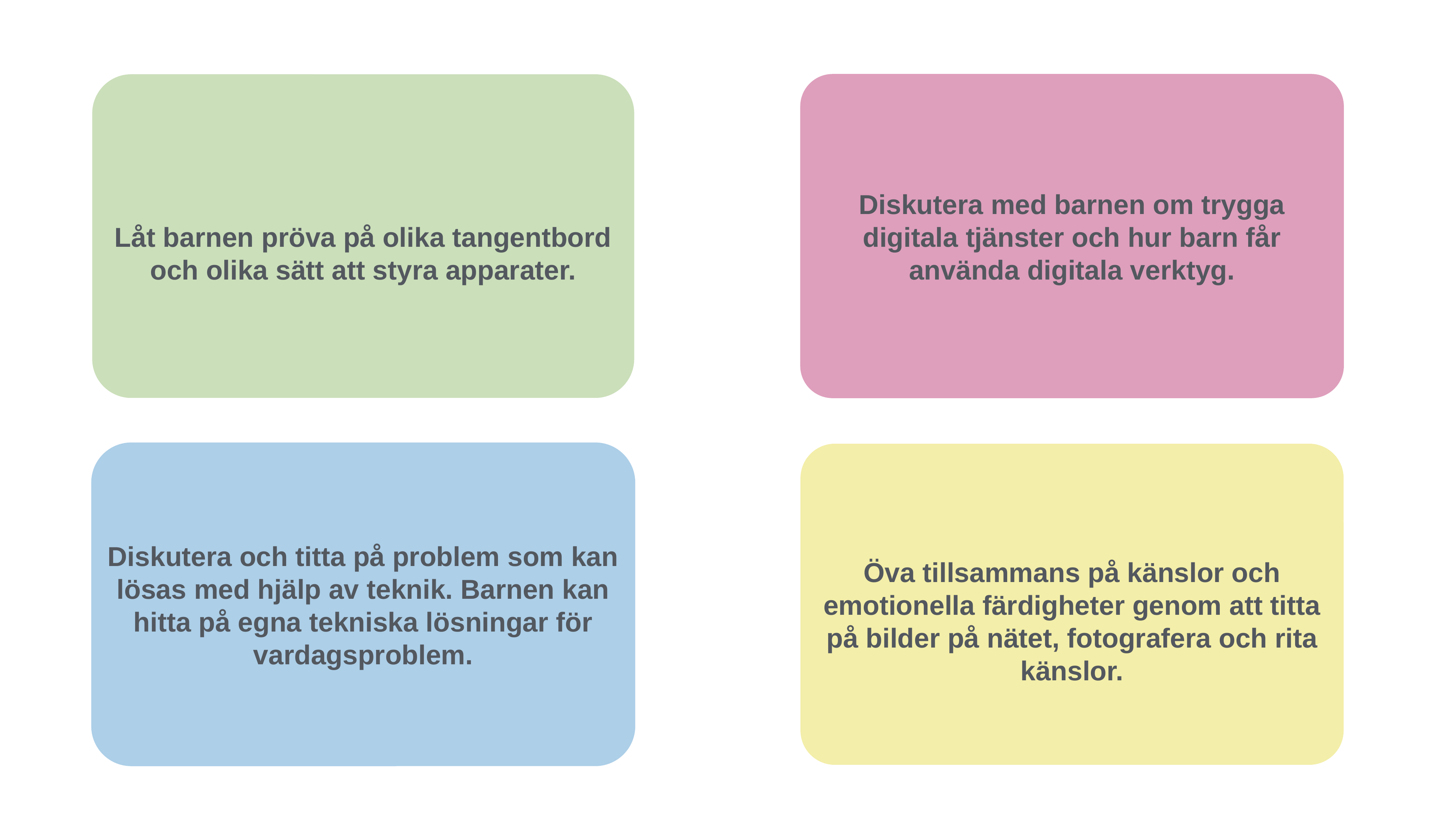

Diskutera med barnen om trygga digitala tjänster och hur barn får använda digitala verktyg.

Låt barnen pröva på olika tangentbord och olika sätt att styra apparater.
Diskutera och titta på problem som kan lösas med hjälp av teknik. Barnen kan hitta på egna tekniska lösningar för vardagsproblem.

Öva tillsammans på känslor och emotionella färdigheter genom att titta på bilder på nätet, fotografera och rita känslor.